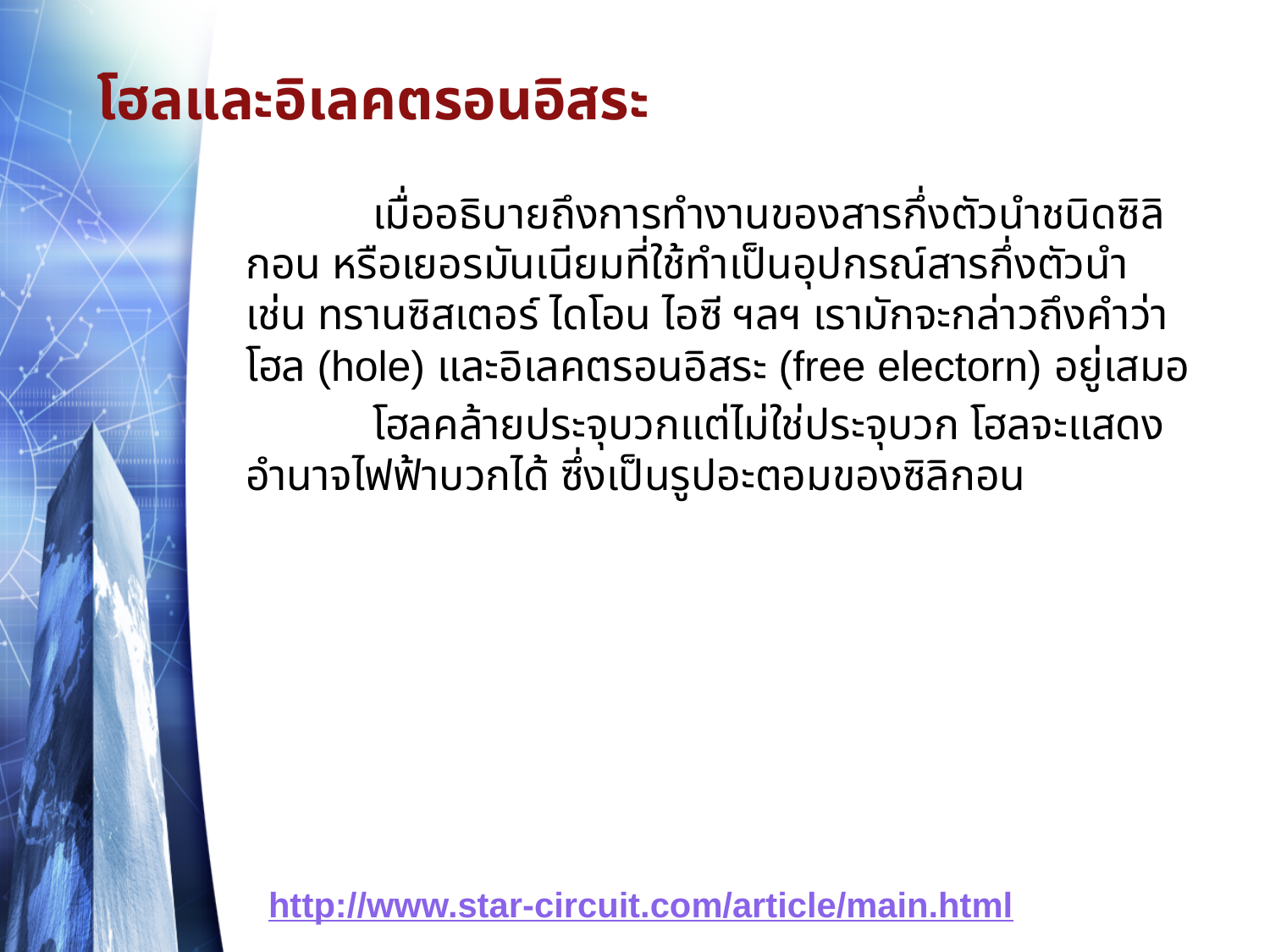

# โฮลและอิเลคตรอนอิสระ
 	เมื่ออธิบายถึงการทำงานของสารกึ่งตัวนำชนิดซิลิกอน หรือเยอรมันเนียมที่ใช้ทำเป็นอุปกรณ์สารกึ่งตัวนำ เช่น ทรานซิสเตอร์ ไดโอน ไอซี ฯลฯ เรามักจะกล่าวถึงคำว่า โฮล (hole) และอิเลคตรอนอิสระ (free electorn) อยู่เสมอ
 	โฮลคล้ายประจุบวกแต่ไม่ใช่ประจุบวก โฮลจะแสดงอำนาจไฟฟ้าบวกได้ ซึ่งเป็นรูปอะตอมของซิลิกอน
http://www.star-circuit.com/article/main.html